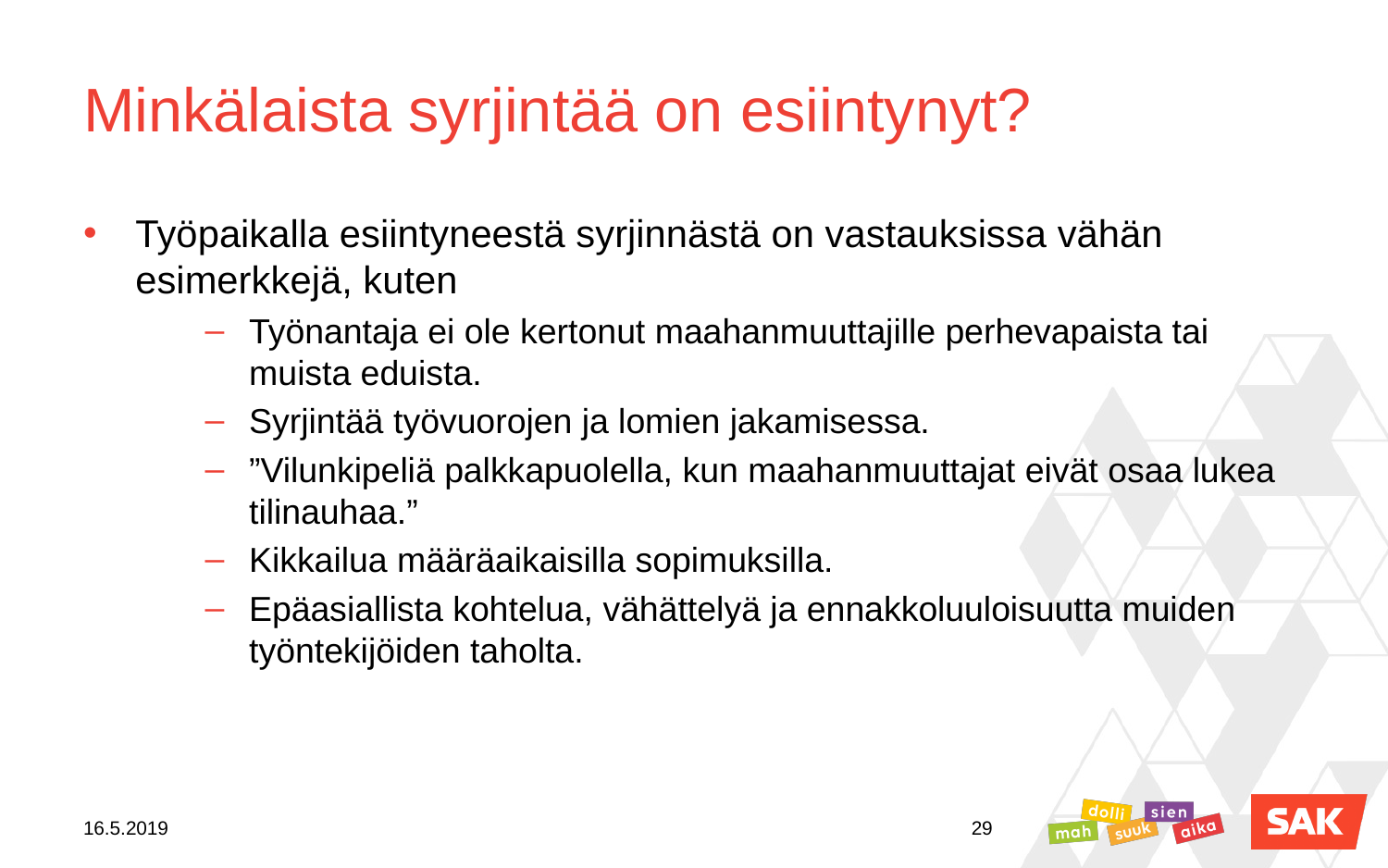

# Minkälaista syrjintää on esiintynyt?
Työpaikalla esiintyneestä syrjinnästä on vastauksissa vähän esimerkkejä, kuten
Työnantaja ei ole kertonut maahanmuuttajille perhevapaista tai muista eduista.
Syrjintää työvuorojen ja lomien jakamisessa.
”Vilunkipeliä palkkapuolella, kun maahanmuuttajat eivät osaa lukea tilinauhaa.”
Kikkailua määräaikaisilla sopimuksilla.
Epäasiallista kohtelua, vähättelyä ja ennakkoluuloisuutta muiden työntekijöiden taholta.
16.5.2019
29